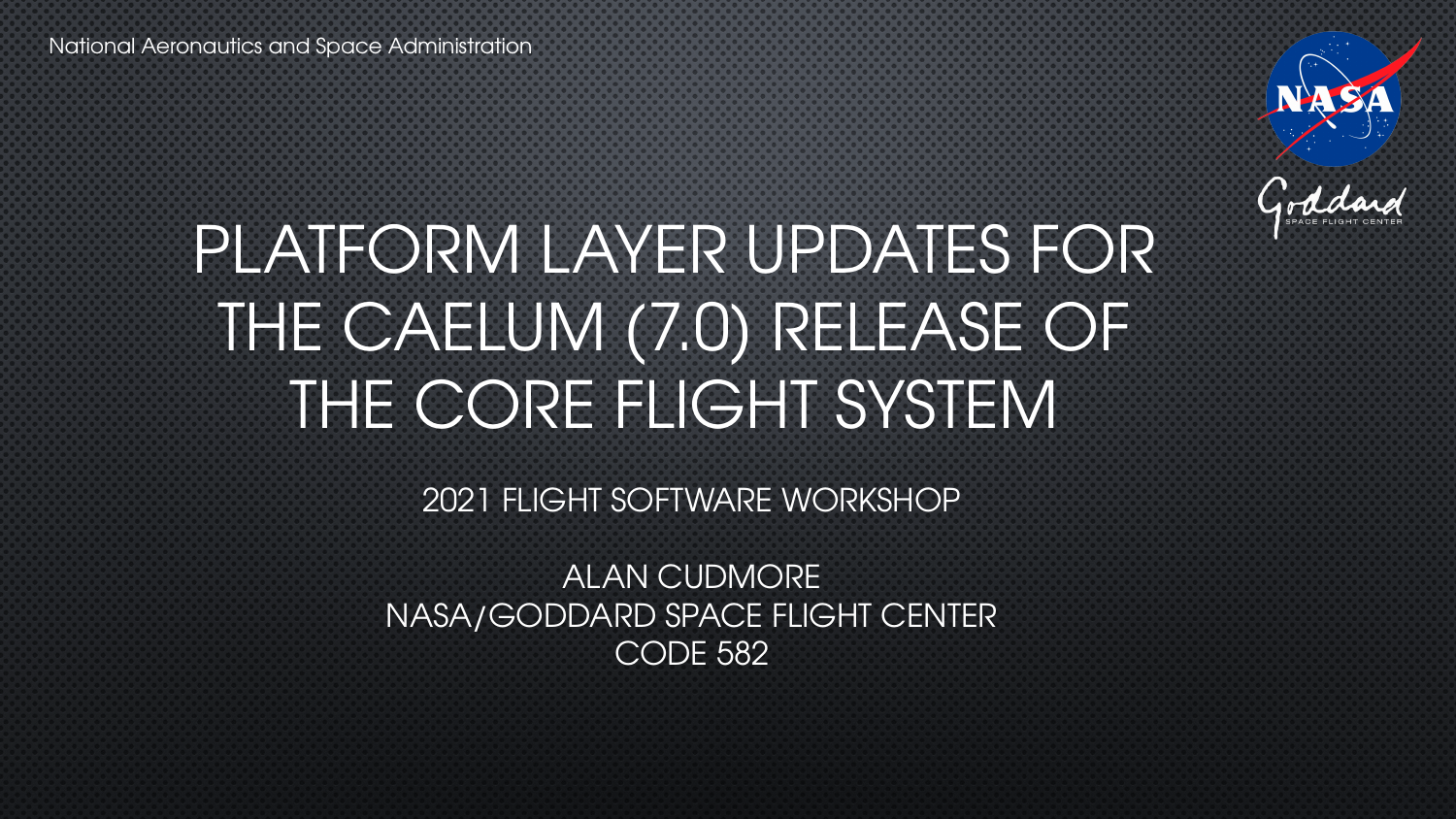

# Platform Layer updates for the Caelum (7.0) release of the Core flight system
2021 Flight Software Workshop

Alan Cudmore
NASA/Goddard Space Flight Center
Code 582